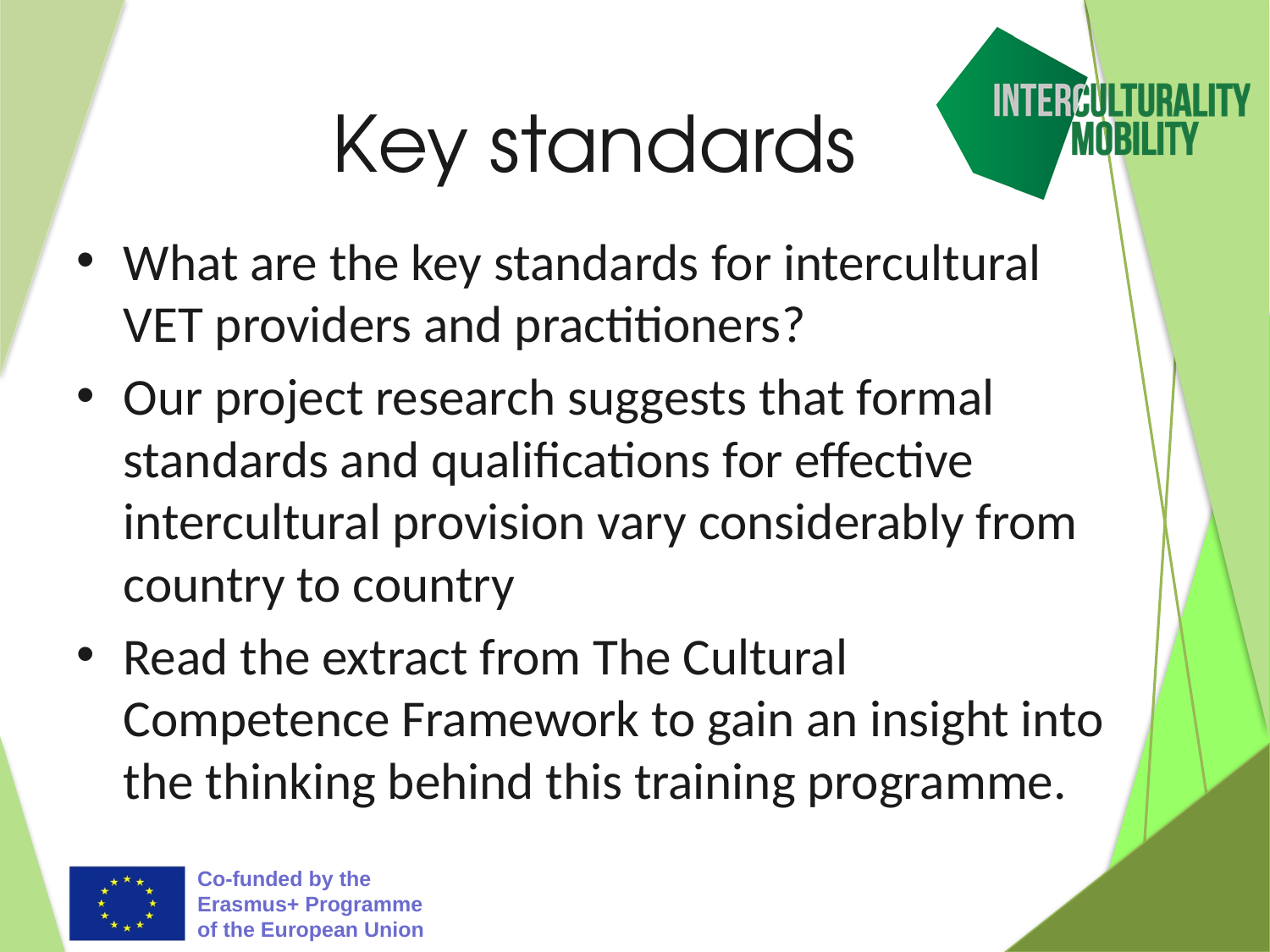

# Key standards
What are the key standards for intercultural VET providers and practitioners?
Our project research suggests that formal standards and qualifications for effective intercultural provision vary considerably from country to country
Read the extract from The Cultural Competence Framework to gain an insight into the thinking behind this training programme.